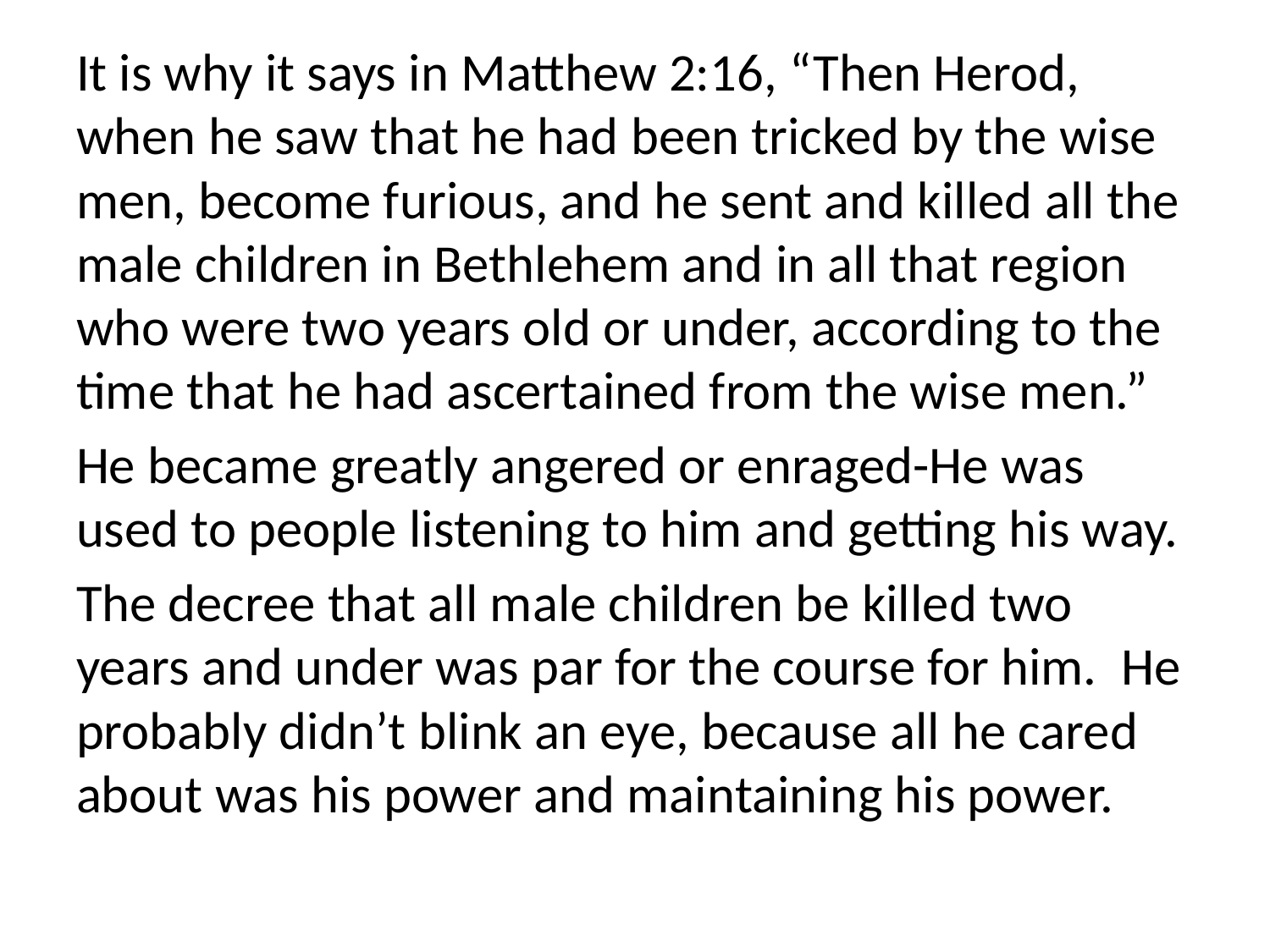

It is why it says in Matthew 2:16, “Then Herod, when he saw that he had been tricked by the wise men, become furious, and he sent and killed all the male children in Bethlehem and in all that region who were two years old or under, according to the time that he had ascertained from the wise men.”
He became greatly angered or enraged-He was used to people listening to him and getting his way.
The decree that all male children be killed two years and under was par for the course for him.  He probably didn’t blink an eye, because all he cared about was his power and maintaining his power.